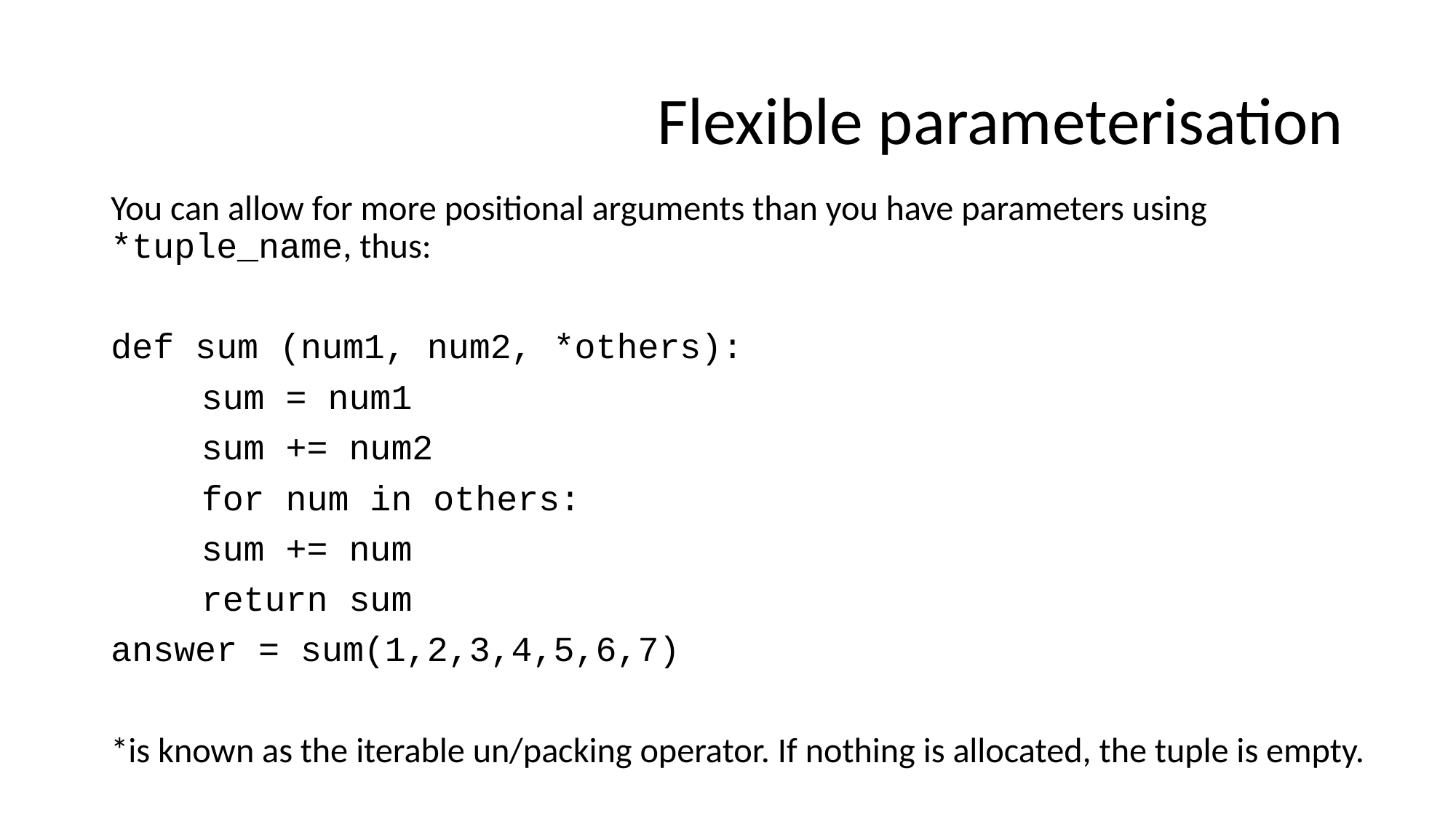

# Flexible parameterisation
You can allow for more positional arguments than you have parameters using *tuple_name, thus:

def sum (num1, num2, *others):
	sum = num1
	sum += num2
	for num in others:
		sum += num
	return sum
answer = sum(1,2,3,4,5,6,7)

*is known as the iterable un/packing operator. If nothing is allocated, the tuple is empty.